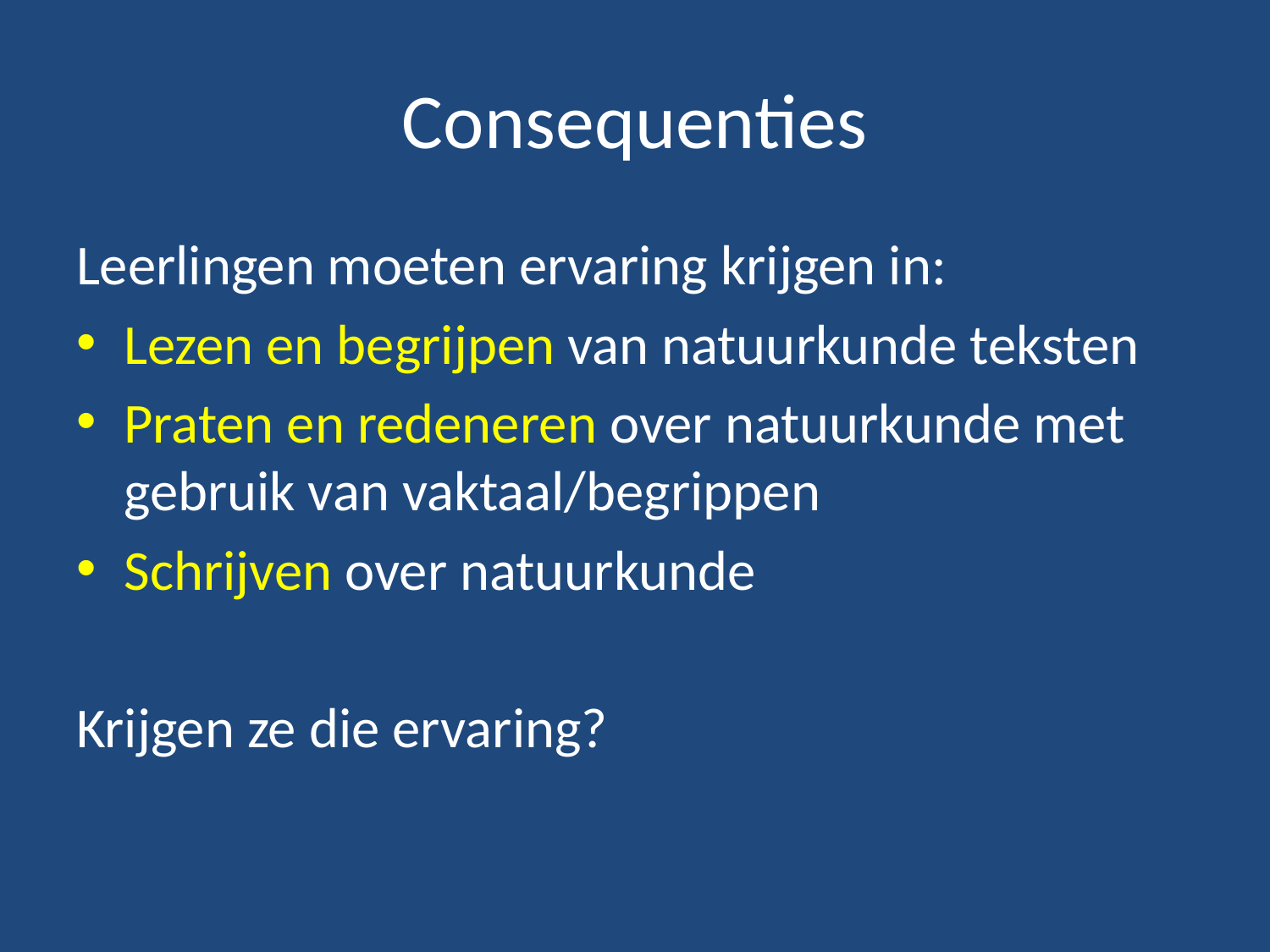

# Consequenties
Leerlingen moeten ervaring krijgen in:
Lezen en begrijpen van natuurkunde teksten
Praten en redeneren over natuurkunde met gebruik van vaktaal/begrippen
Schrijven over natuurkunde

Krijgen ze die ervaring?